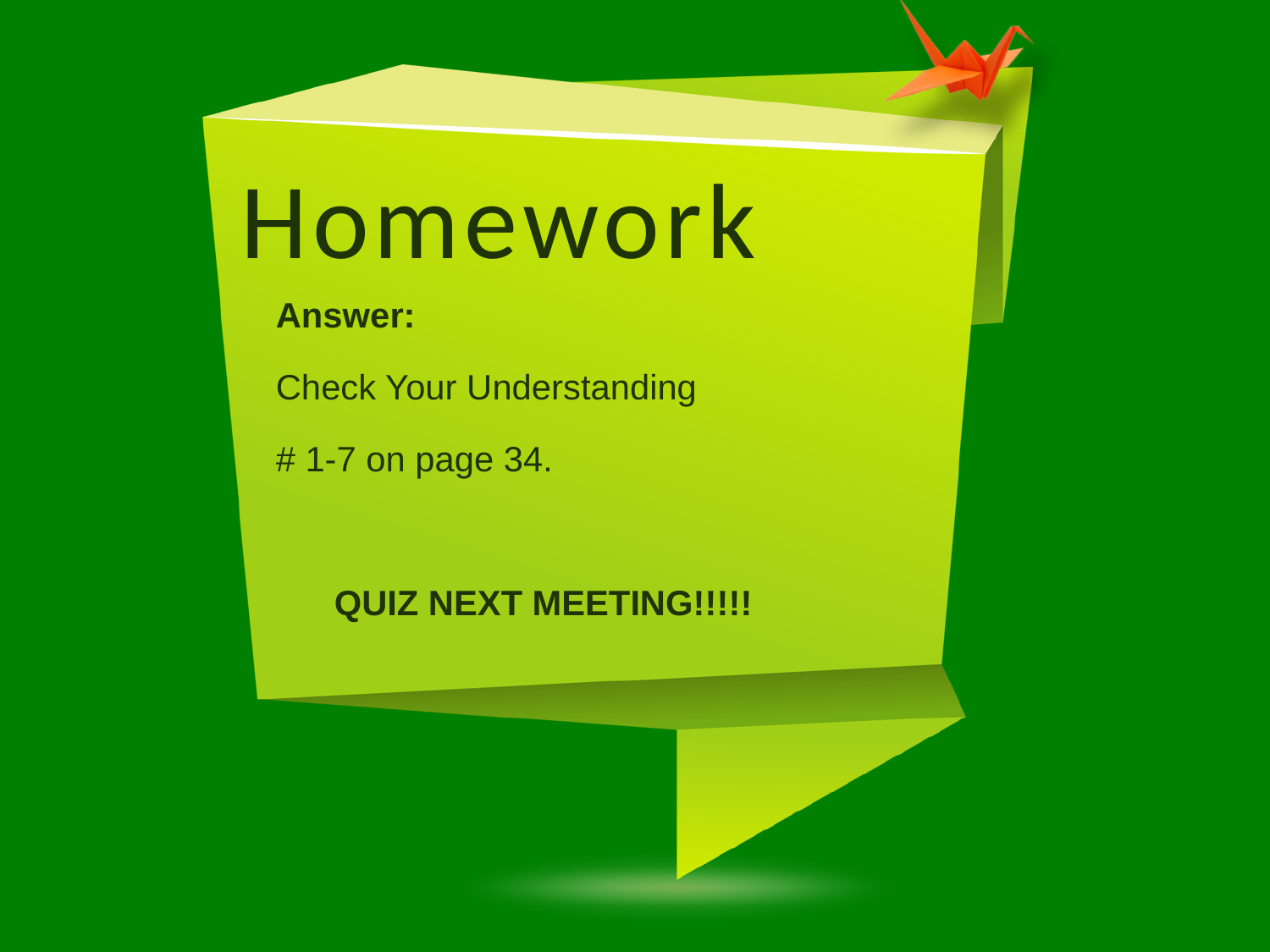

# Homework
Answer:
Check Your Understanding
# 1-7 on page 34.

      QUIZ NEXT MEETING!!!!!